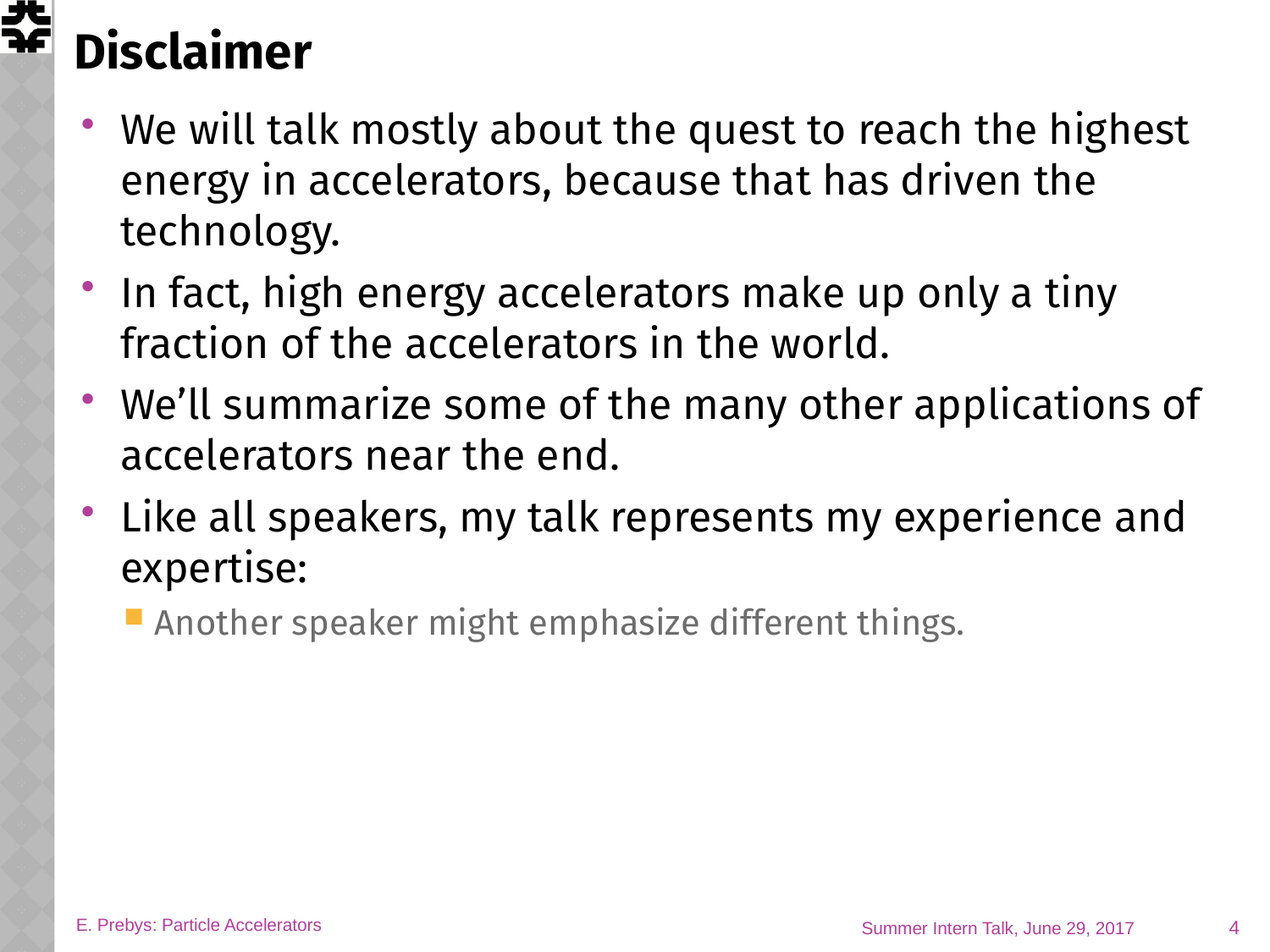

# Disclaimer
We will talk mostly about the quest to reach the highest energy in accelerators, because that has driven the technology.
In fact, high energy accelerators make up only a tiny fraction of the accelerators in the world.
We’ll summarize some of the many other applications of accelerators near the end.
Like all speakers, my talk represents my experience and expertise:
Another speaker might emphasize different things.
4
E. Prebys: Particle Accelerators
Summer Intern Talk, June 29, 2017